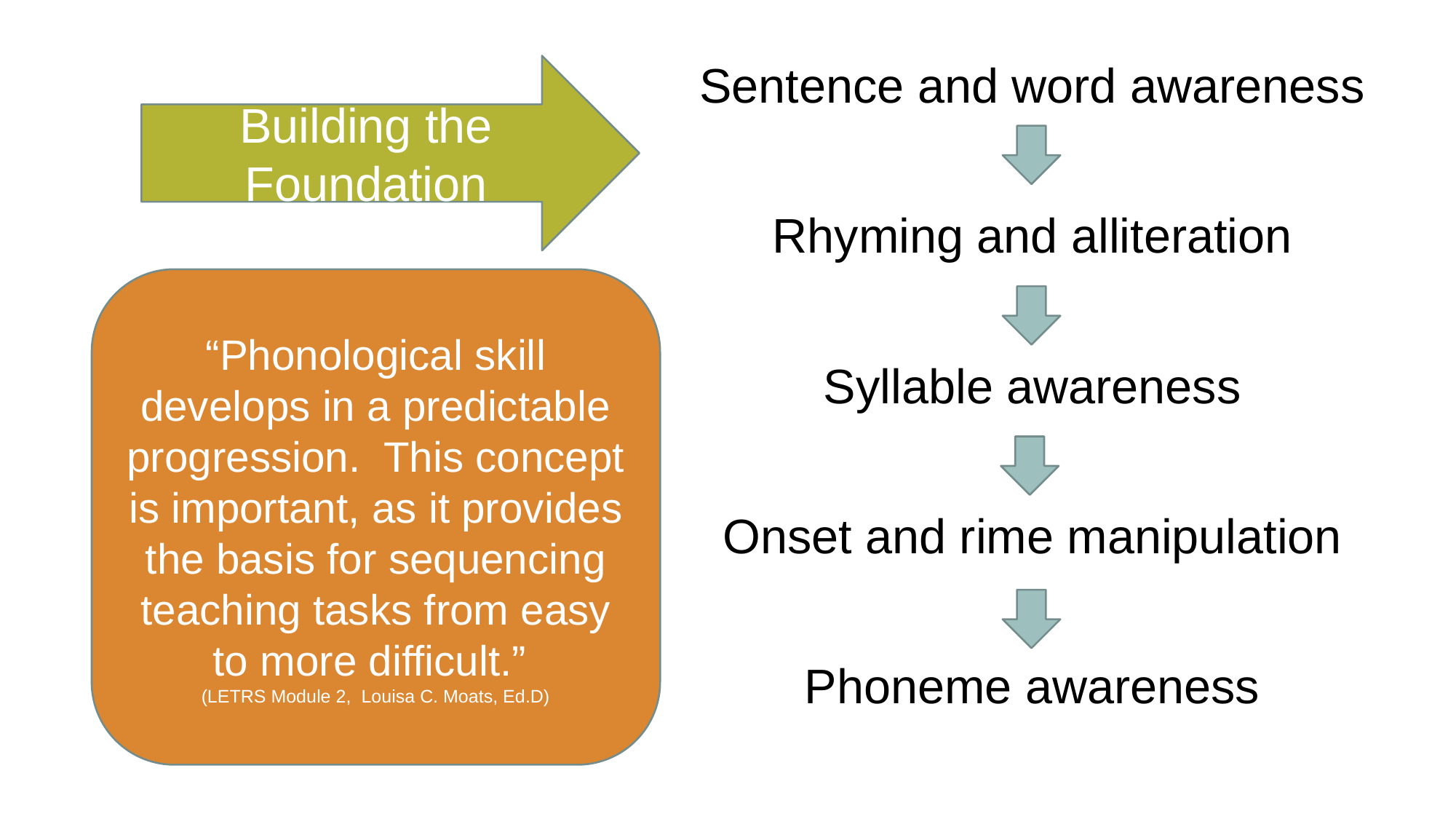

Sentence and word awareness

Rhyming and alliteration

Syllable awareness

Onset and rime manipulation

Phoneme awareness
Building the Foundation

“Phonological skill develops in a predictable progression.  This concept is important, as it provides the basis for sequencing teaching tasks from easy to more difficult.”
(LETRS Module 2,  Louisa C. Moats, Ed.D)